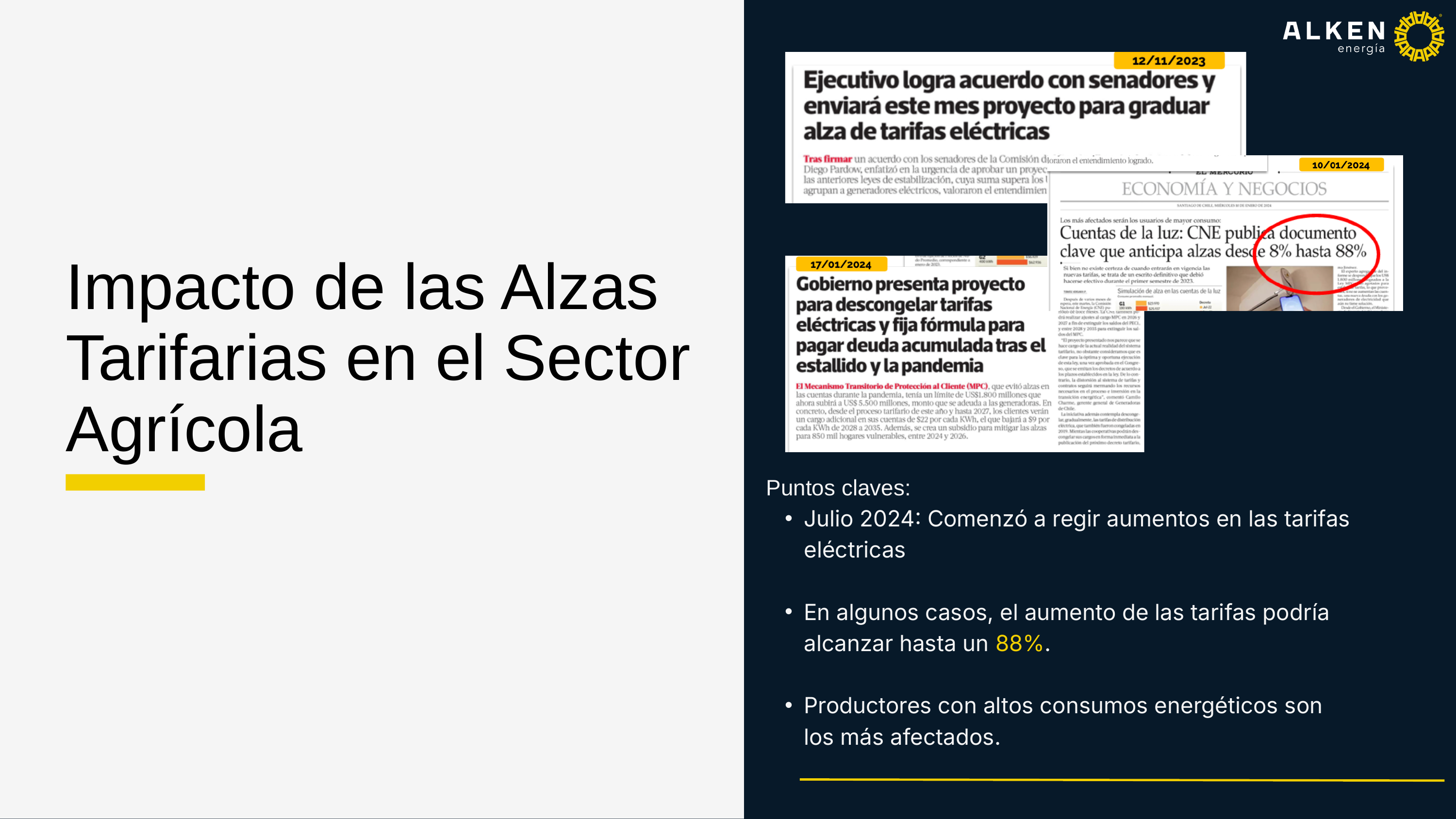

Impacto de las Alzas Tarifarias en el Sector Agrícola

Puntos claves:
Julio 2024: Comenzó a regir aumentos en las tarifas eléctricas

En algunos casos, el aumento de las tarifas podría alcanzar hasta un 88%.

Productores con altos consumos energéticos son los más afectados.